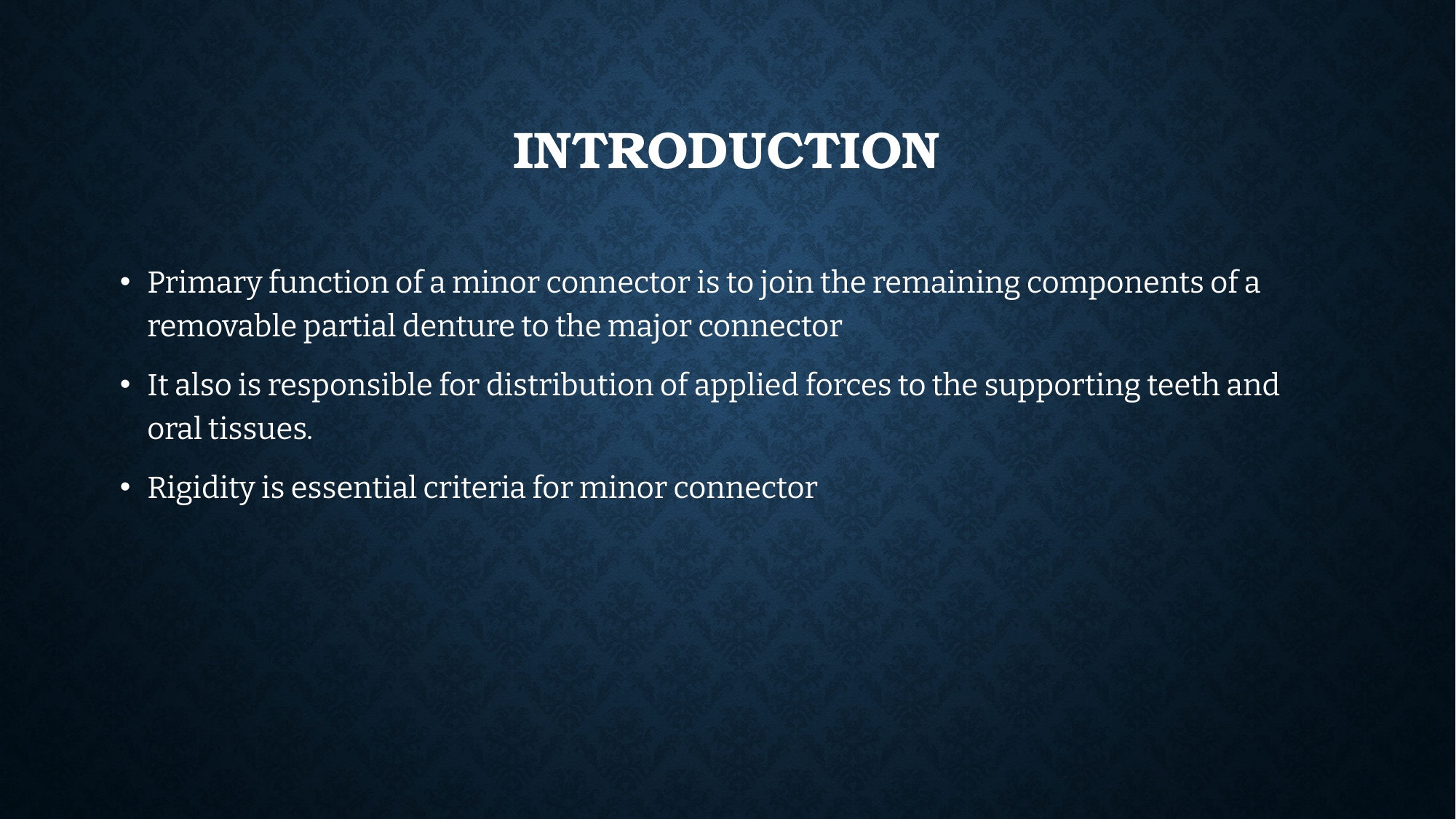

# introduction
Primary function of a minor connector is to join the remaining components of a removable partial denture to the major connector
It also is responsible for distribution of applied forces to the supporting teeth and oral tissues.
Rigidity is essential criteria for minor connector